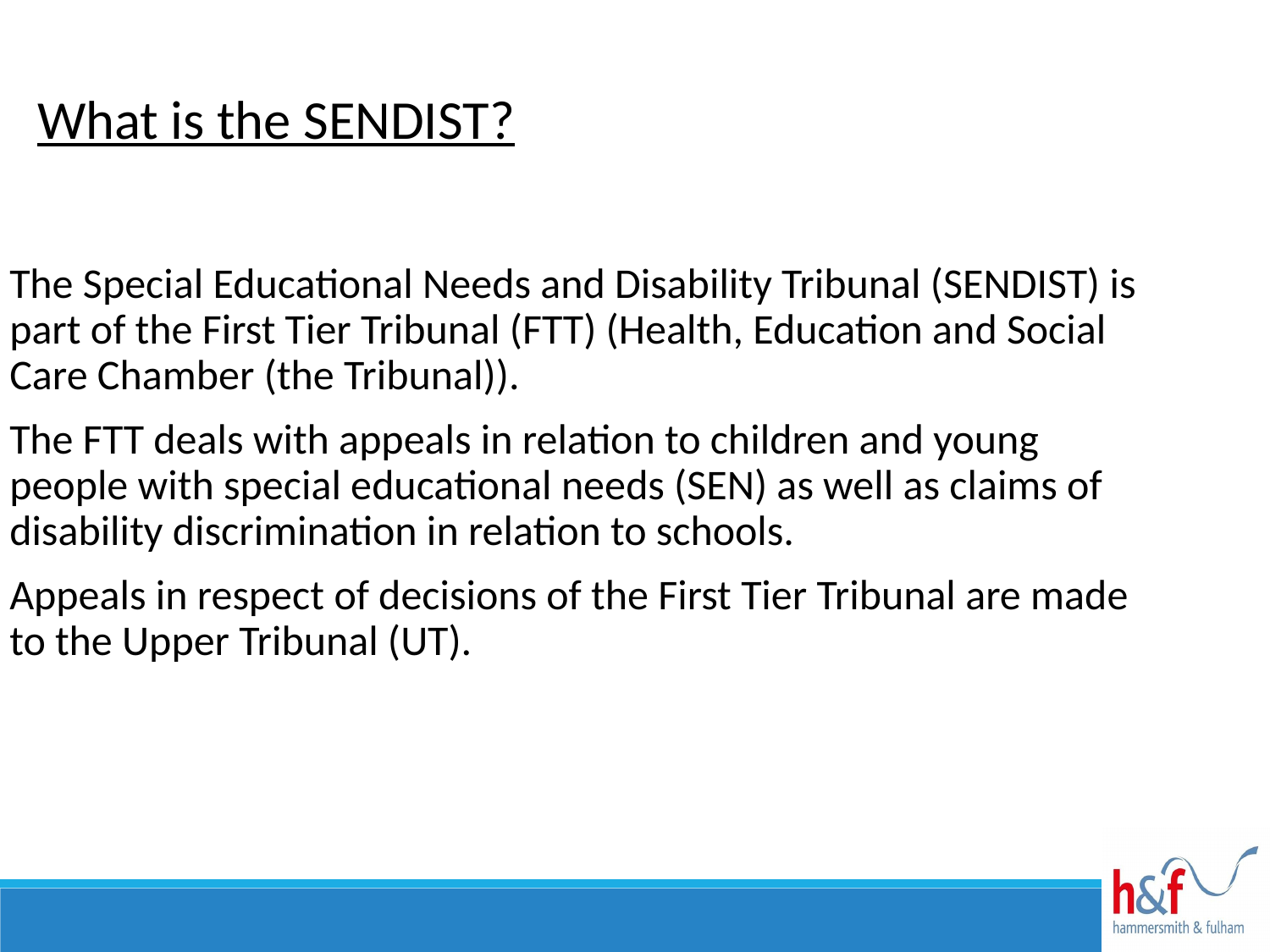

What is the SENDIST?

The Special Educational Needs and Disability Tribunal (SENDIST) is part of the First Tier Tribunal (FTT) (Health, Education and Social Care Chamber (the Tribunal)).
The FTT deals with appeals in relation to children and young people with special educational needs (SEN) as well as claims of disability discrimination in relation to schools.
Appeals in respect of decisions of the First Tier Tribunal are made to the Upper Tribunal (UT).